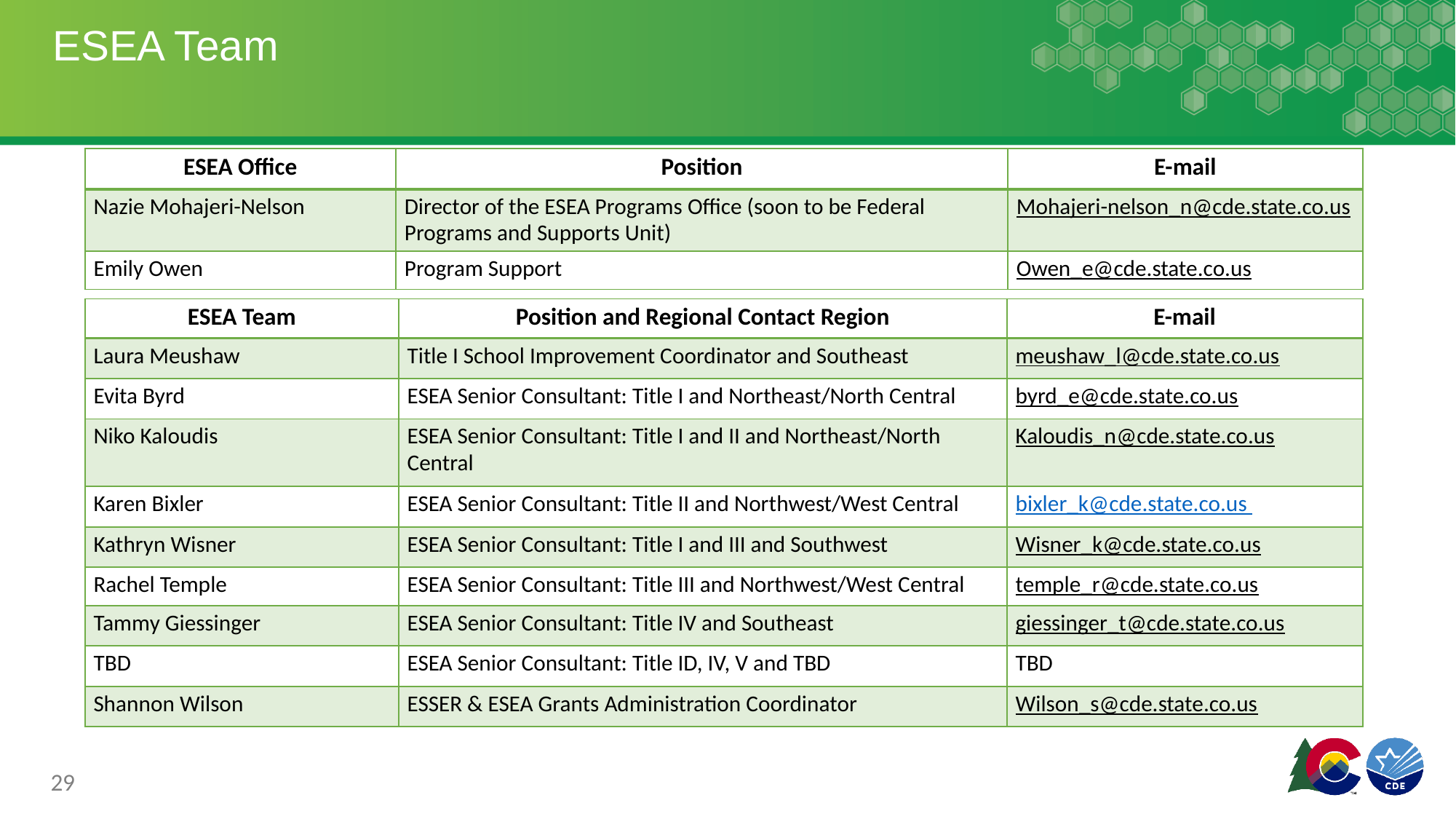

# ESEA Team
| ESEA Office | Position | E-mail |
| --- | --- | --- |
| Nazie Mohajeri-Nelson | Director of the ESEA Programs Office (soon to be Federal Programs and Supports Unit) | Mohajeri-nelson\_n@cde.state.co.us |
| Emily Owen | Program Support | Owen\_e@cde.state.co.us |
| ESEA Team | Position and Regional Contact Region | E-mail |
| --- | --- | --- |
| Laura Meushaw | Title I School Improvement Coordinator and Southeast | meushaw\_l@cde.state.co.us |
| Evita Byrd | ESEA Senior Consultant: Title I and Northeast/North Central | byrd\_e@cde.state.co.us |
| Niko Kaloudis | ESEA Senior Consultant: Title I and II and Northeast/North Central | Kaloudis\_n@cde.state.co.us |
| Karen Bixler | ESEA Senior Consultant: Title II and Northwest/West Central | bixler\_k@cde.state.co.us |
| Kathryn Wisner | ESEA Senior Consultant: Title I and III and Southwest | Wisner\_k@cde.state.co.us |
| Rachel Temple | ESEA Senior Consultant: Title III and Northwest/West Central | temple\_r@cde.state.co.us |
| Tammy Giessinger | ESEA Senior Consultant: Title IV and Southeast | giessinger\_t@cde.state.co.us |
| TBD | ESEA Senior Consultant: Title ID, IV, V and TBD | TBD |
| Shannon Wilson | ESSER & ESEA Grants Administration Coordinator | Wilson\_s@cde.state.co.us |
29